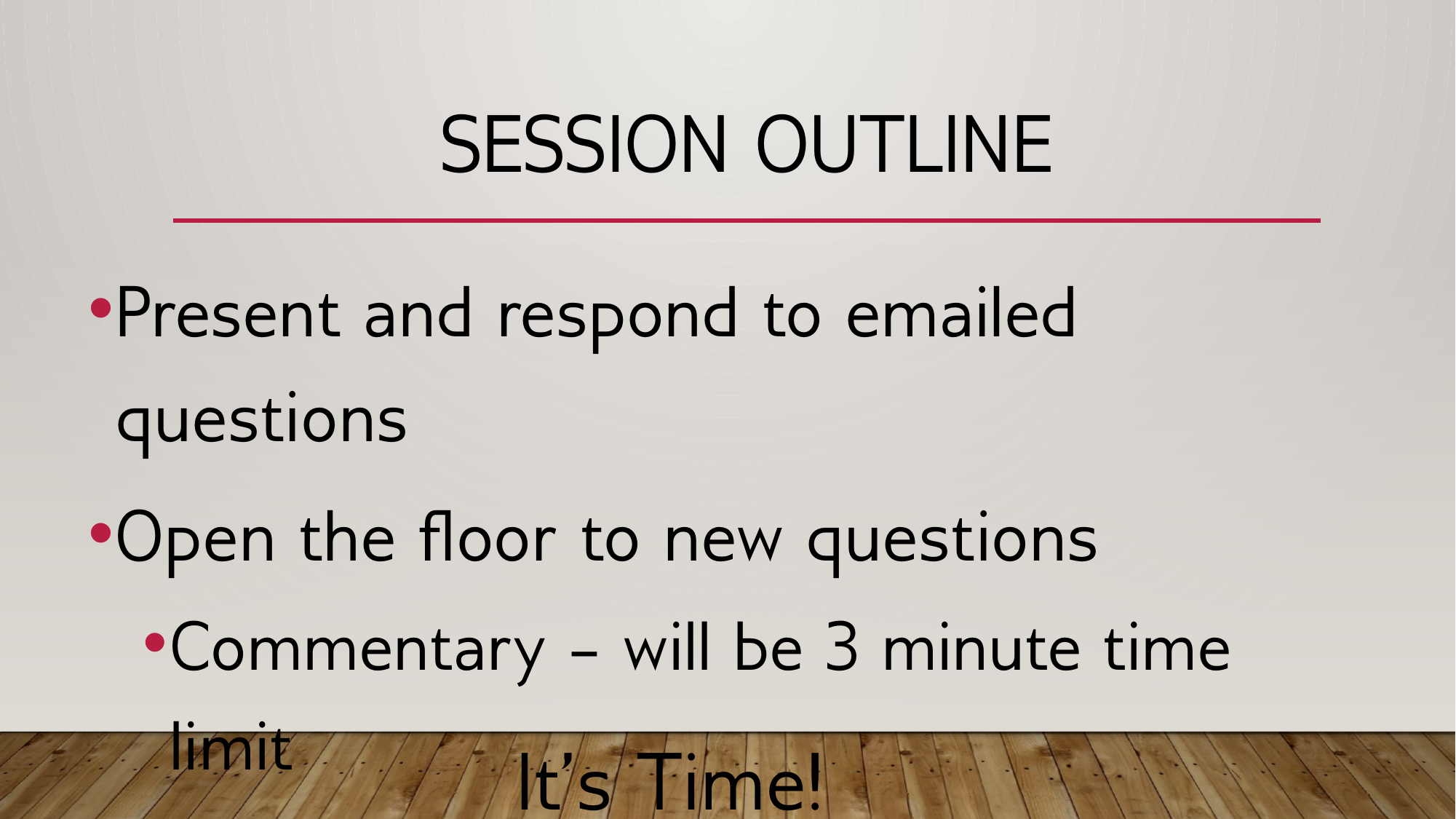

# Session outline
Present and respond to emailed questions
Open the floor to new questions
Commentary – will be 3 minute time limit
It’s Time!